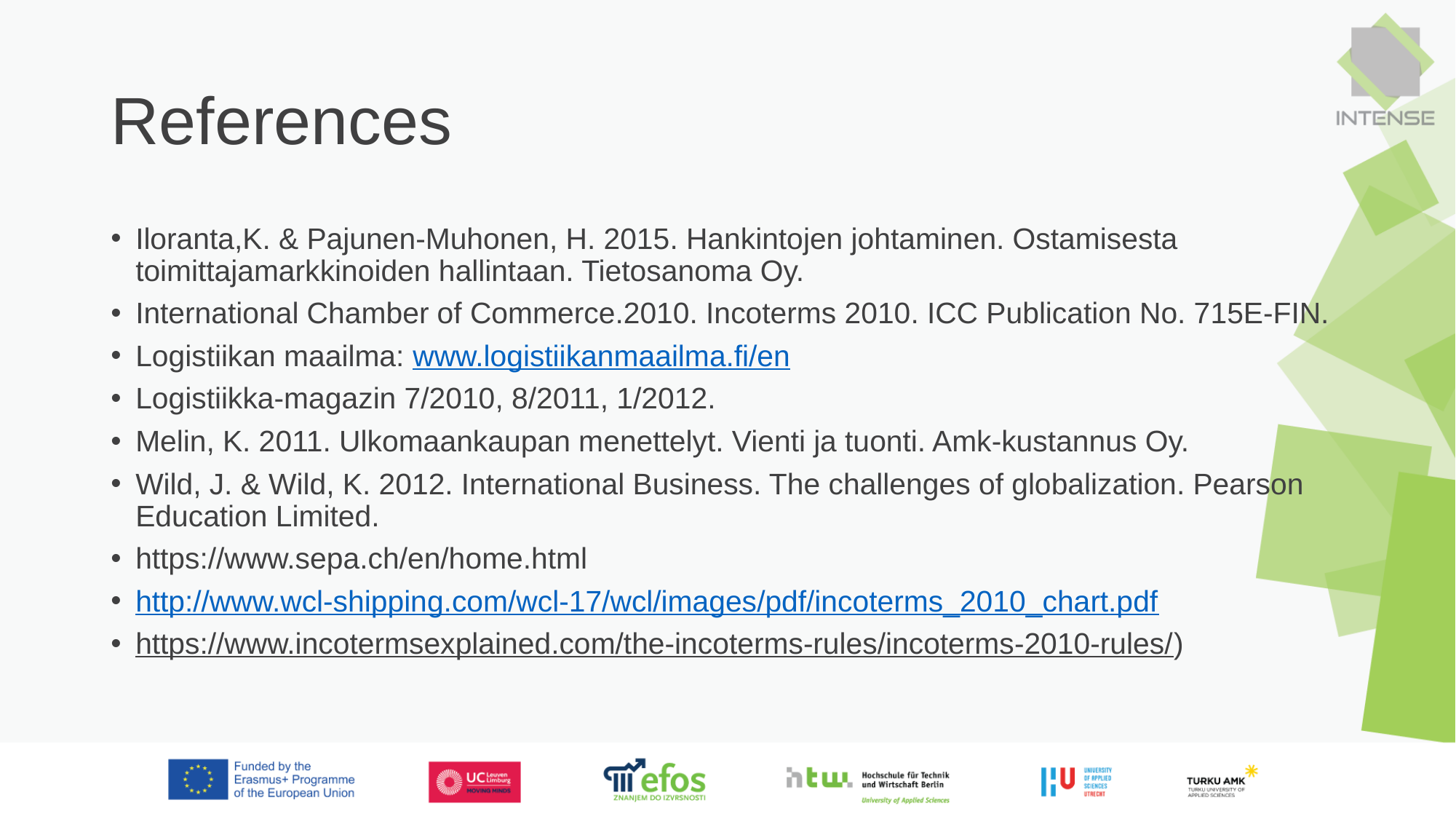

# References
Iloranta,K. & Pajunen-Muhonen, H. 2015. Hankintojen johtaminen. Ostamisesta toimittajamarkkinoiden hallintaan. Tietosanoma Oy.
International Chamber of Commerce.2010. Incoterms 2010. ICC Publication No. 715E-FIN.
Logistiikan maailma: www.logistiikanmaailma.fi/en
Logistiikka-magazin 7/2010, 8/2011, 1/2012.
Melin, K. 2011. Ulkomaankaupan menettelyt. Vienti ja tuonti. Amk-kustannus Oy.
Wild, J. & Wild, K. 2012. International Business. The challenges of globalization. Pearson Education Limited.
https://www.sepa.ch/en/home.html
http://www.wcl-shipping.com/wcl-17/wcl/images/pdf/incoterms_2010_chart.pdf
https://www.incotermsexplained.com/the-incoterms-rules/incoterms-2010-rules/)